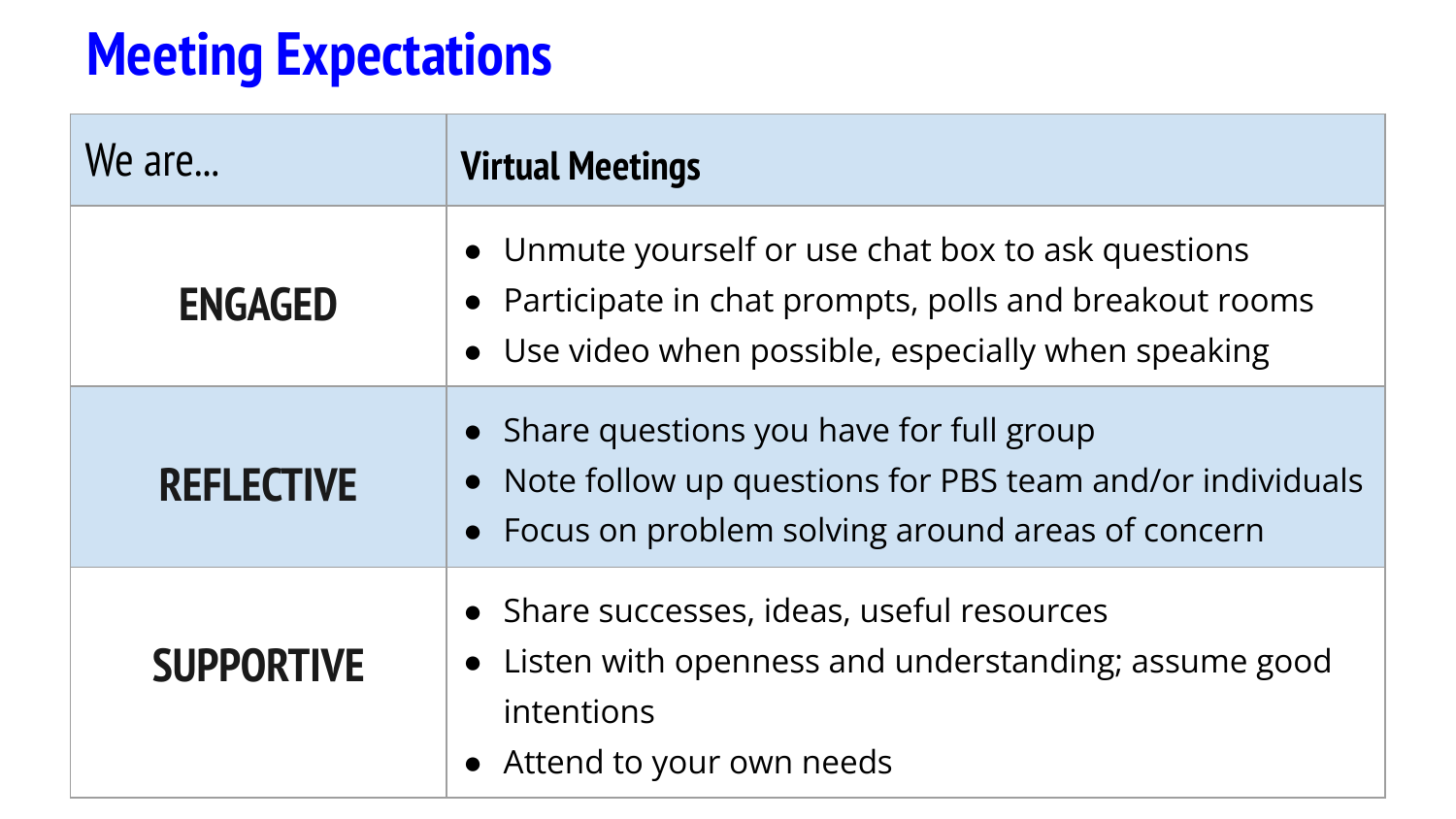

Meeting Expectations
| We are... | Virtual Meetings |
| --- | --- |
| ENGAGED | Unmute yourself or use chat box to ask questions Participate in chat prompts, polls and breakout rooms Use video when possible, especially when speaking |
| REFLECTIVE | Share questions you have for full group Note follow up questions for PBS team and/or individuals Focus on problem solving around areas of concern |
| SUPPORTIVE | Share successes, ideas, useful resources Listen with openness and understanding; assume good intentions Attend to your own needs |